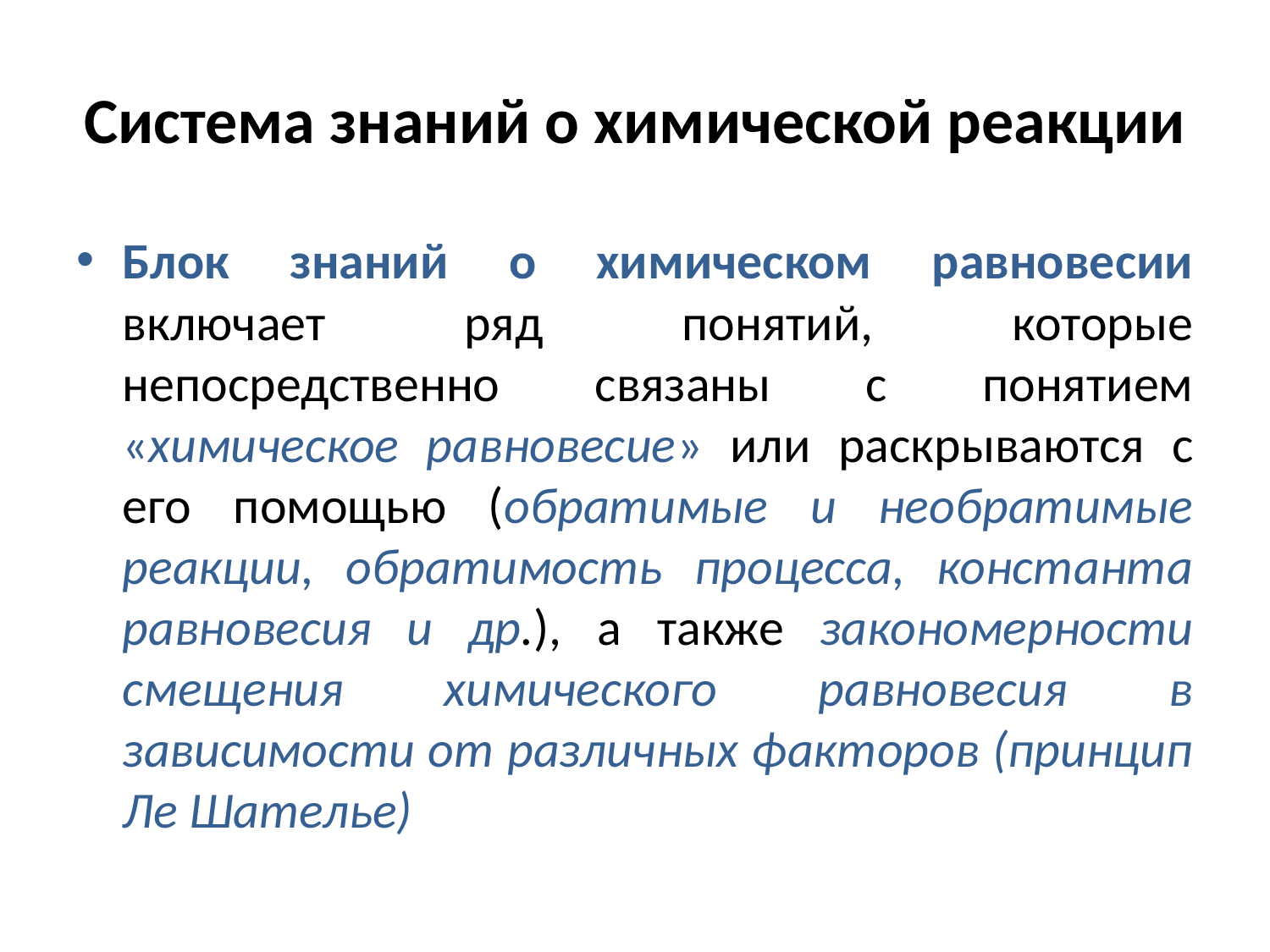

# Система знаний о химической реакции
Блок знаний о химическом равновесии включает ряд понятий, которые непосредственно связаны с понятием «химическое равновесие» или раскрываются с его помощью (обратимые и необратимые реакции, обратимость процесса, константа равновесия и др.), а также закономерности смещения химического равновесия в зависимости от различных факторов (принцип Ле Шателье)